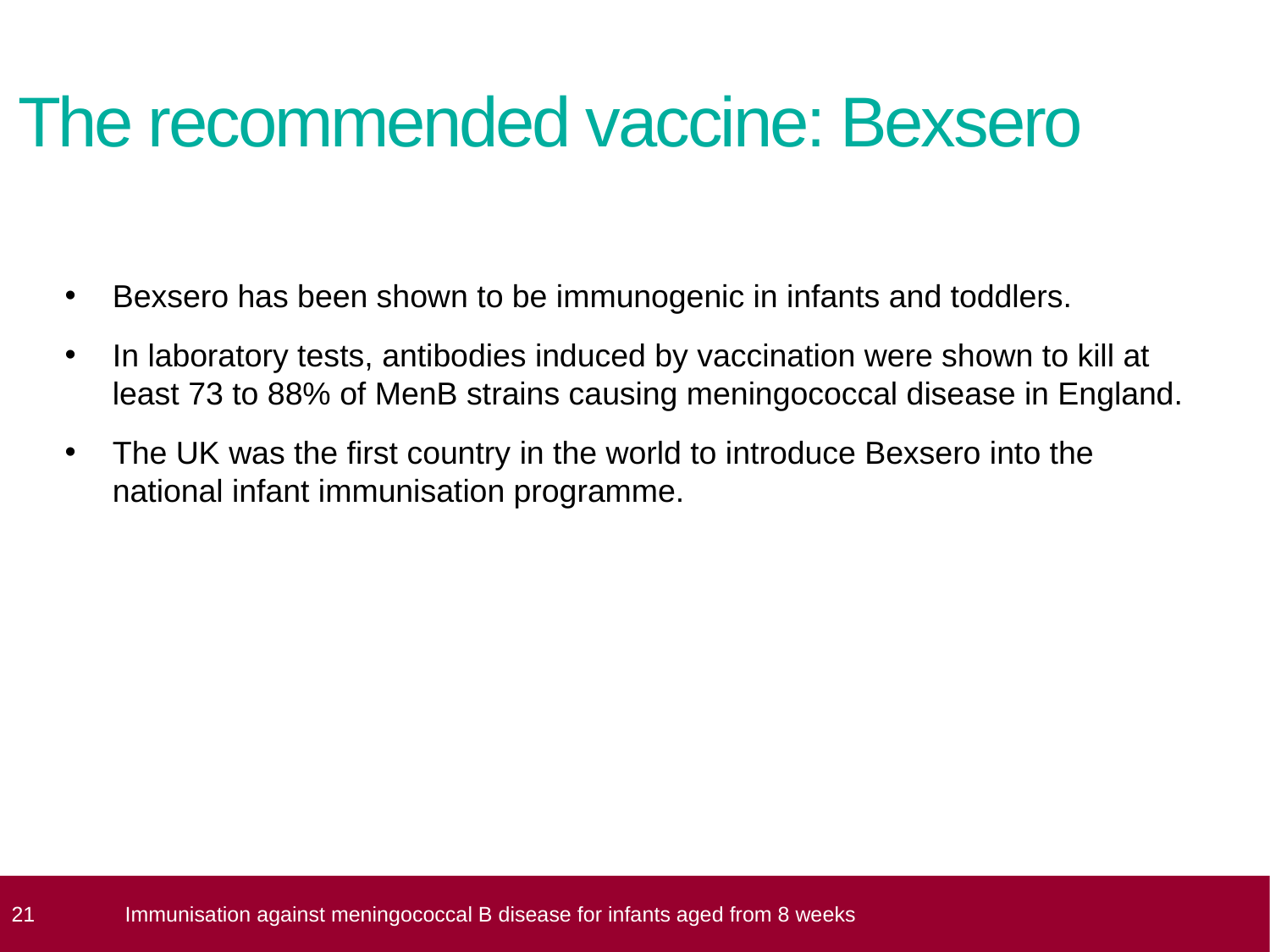

# The recommended vaccine: Bexsero
Bexsero has been shown to be immunogenic in infants and toddlers.
In laboratory tests, antibodies induced by vaccination were shown to kill at least 73 to 88% of MenB strains causing meningococcal disease in England.
The UK was the first country in the world to introduce Bexsero into the national infant immunisation programme.
  21
Immunisation against meningococcal B disease for infants aged from 8 weeks